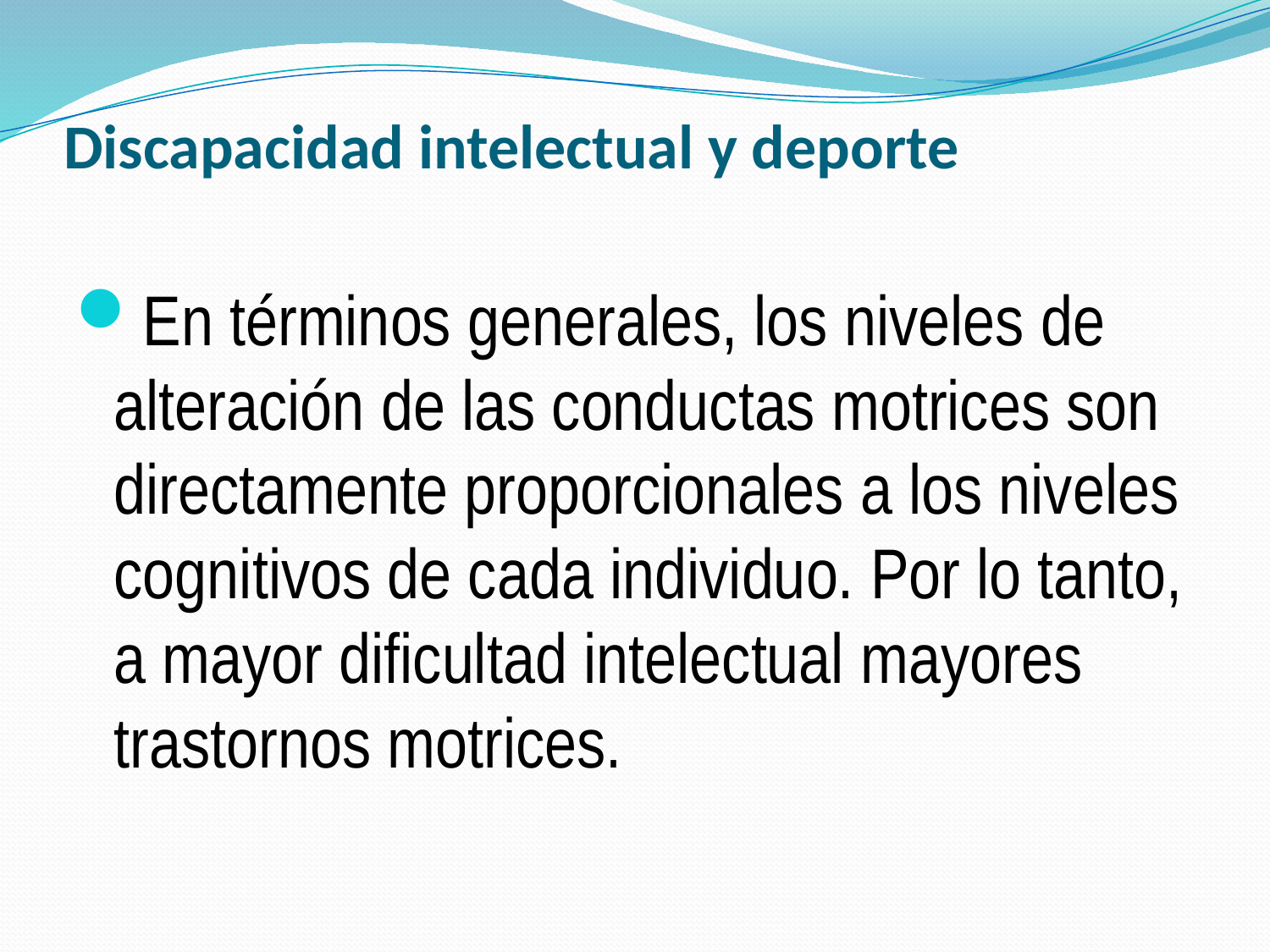

# Discapacidad intelectual y deporte
En términos generales, los niveles de alteración de las conductas motrices son directamente proporcionales a los niveles cognitivos de cada individuo. Por lo tanto, a mayor dificultad intelectual mayores trastornos motrices.